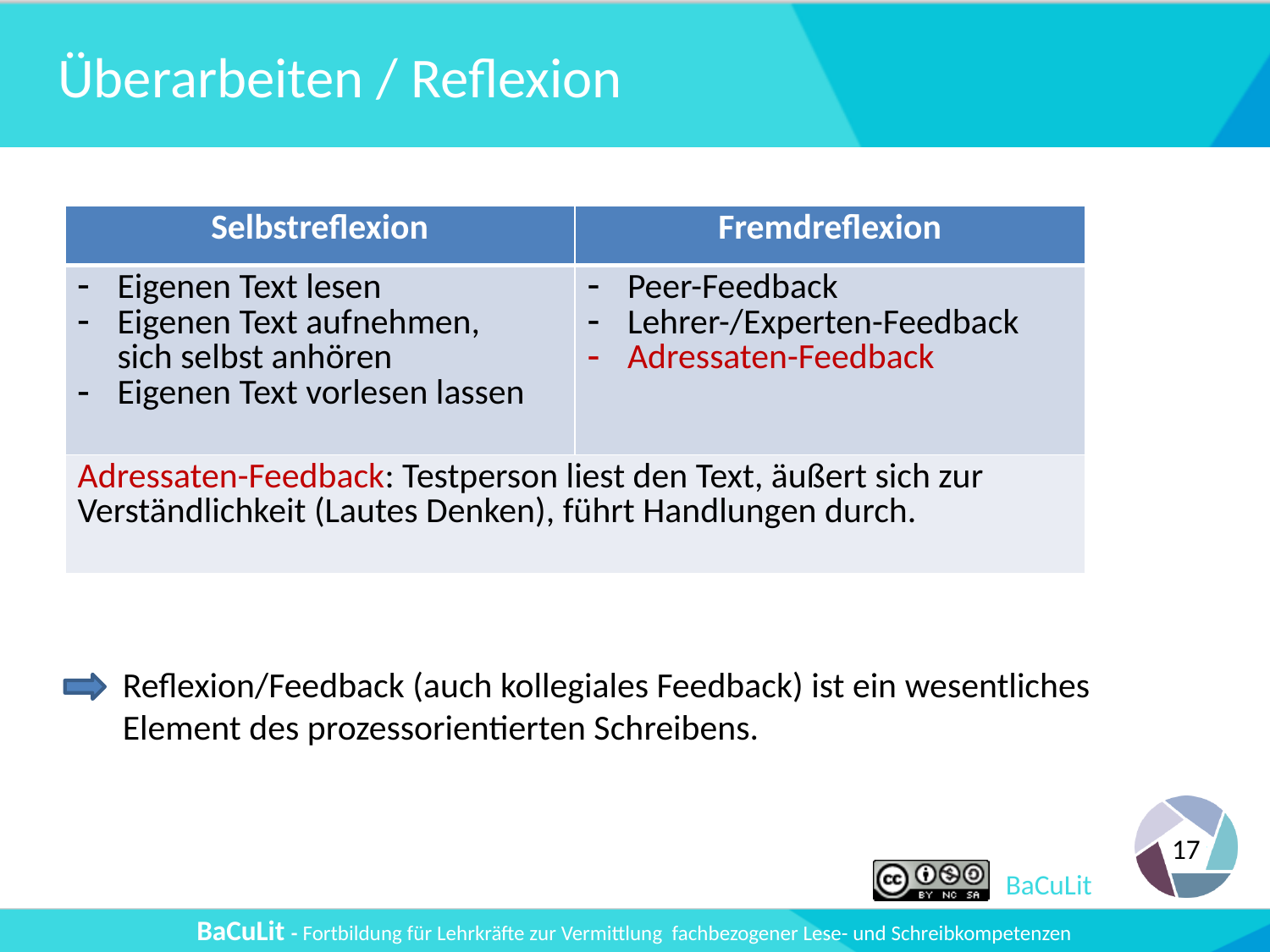

# Überarbeiten / Reflexion
| Selbstreflexion | Fremdreflexion |
| --- | --- |
| Eigenen Text lesen Eigenen Text aufnehmen, sich selbst anhören Eigenen Text vorlesen lassen | Peer-Feedback Lehrer-/Experten-Feedback Adressaten-Feedback |
| Adressaten-Feedback: Testperson liest den Text, äußert sich zur Verständlichkeit (Lautes Denken), führt Handlungen durch. |  |
Reflexion/Feedback (auch kollegiales Feedback) ist ein wesentliches
Element des prozessorientierten Schreibens.